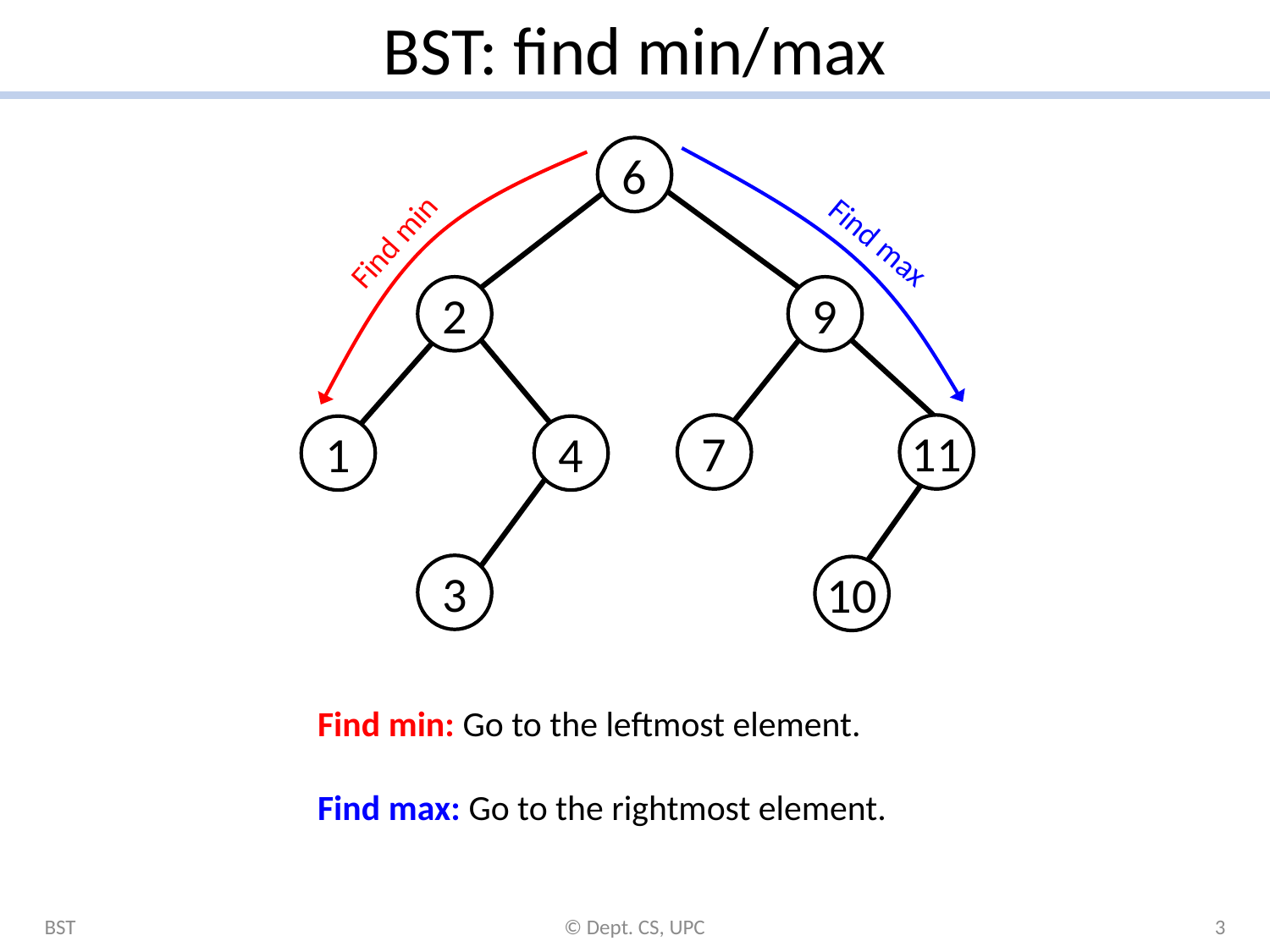

# BST: find min/max
6

Find max

Find min
2
9
7
11
1
4
3
10
Find min: Go to the leftmost element.

Find max: Go to the rightmost element.
BST
© Dept. CS, UPC
3